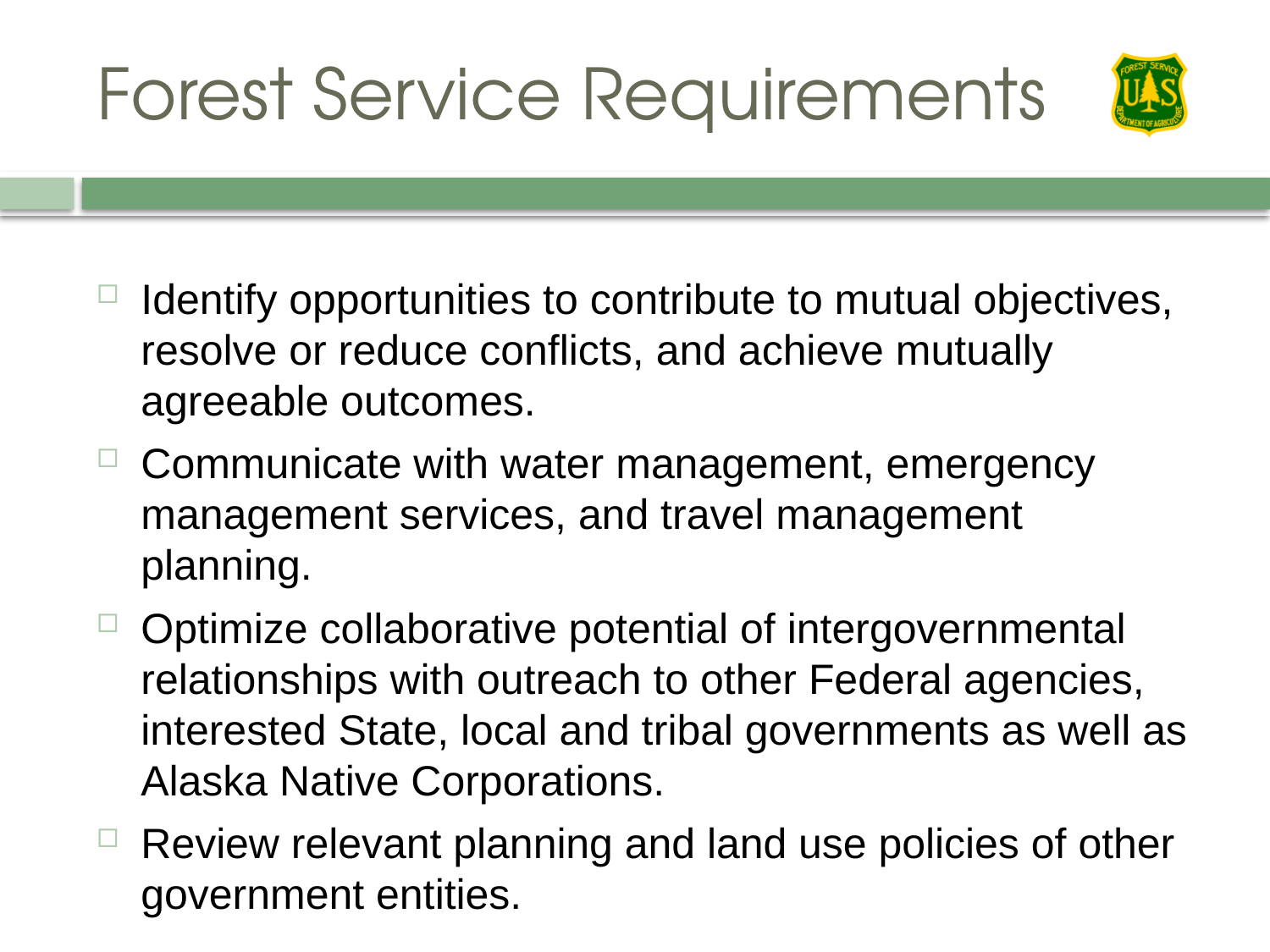

# Forest Service Requirements

Identify opportunities to contribute to mutual objectives, resolve or reduce conflicts, and achieve mutually agreeable outcomes.
Communicate with water management, emergency management services, and travel management planning.
Optimize collaborative potential of intergovernmental relationships with outreach to other Federal agencies, interested State, local and tribal governments as well as Alaska Native Corporations.
Review relevant planning and land use policies of other government entities.